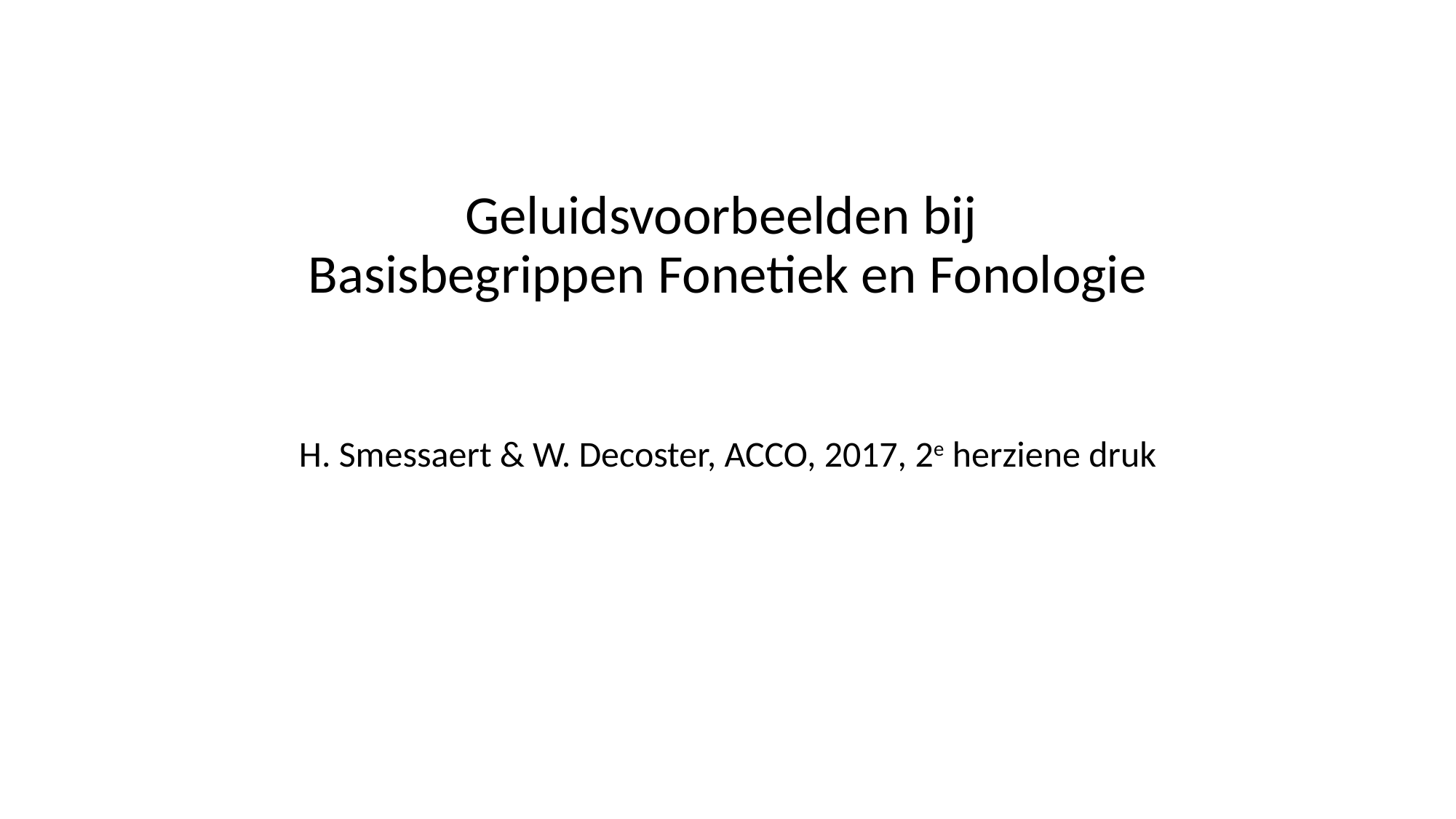

# Geluidsvoorbeelden bij Basisbegrippen Fonetiek en Fonologie
H. Smessaert & W. Decoster, ACCO, 2017, 2e herziene druk